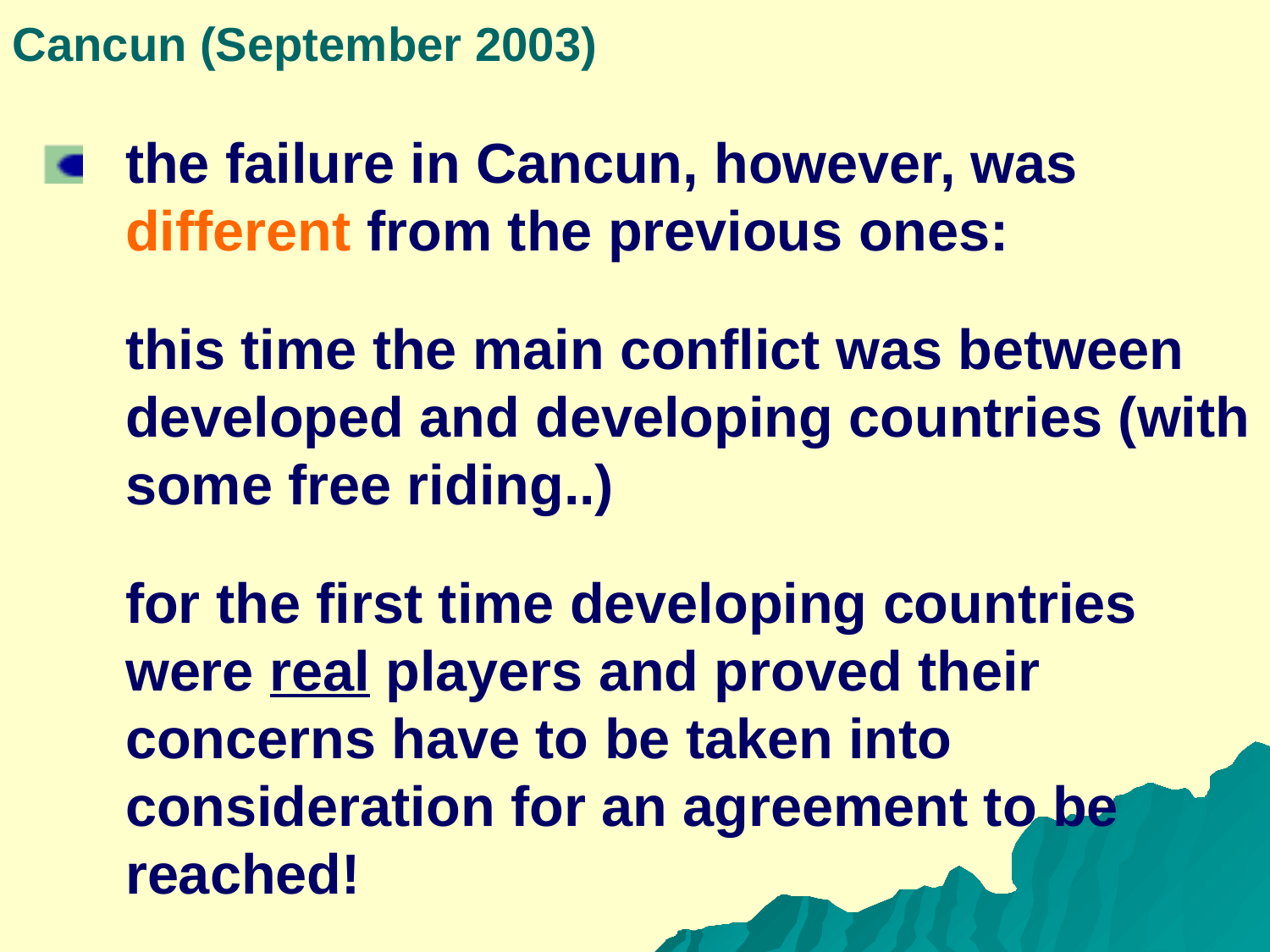

Cancun (September 2003)
the failure in Cancun, however, was different from the previous ones:

	this time the main conflict was between developed and developing countries (with some free riding..)

	for the first time developing countries were real players and proved their concerns have to be taken into consideration for an agreement to be reached!